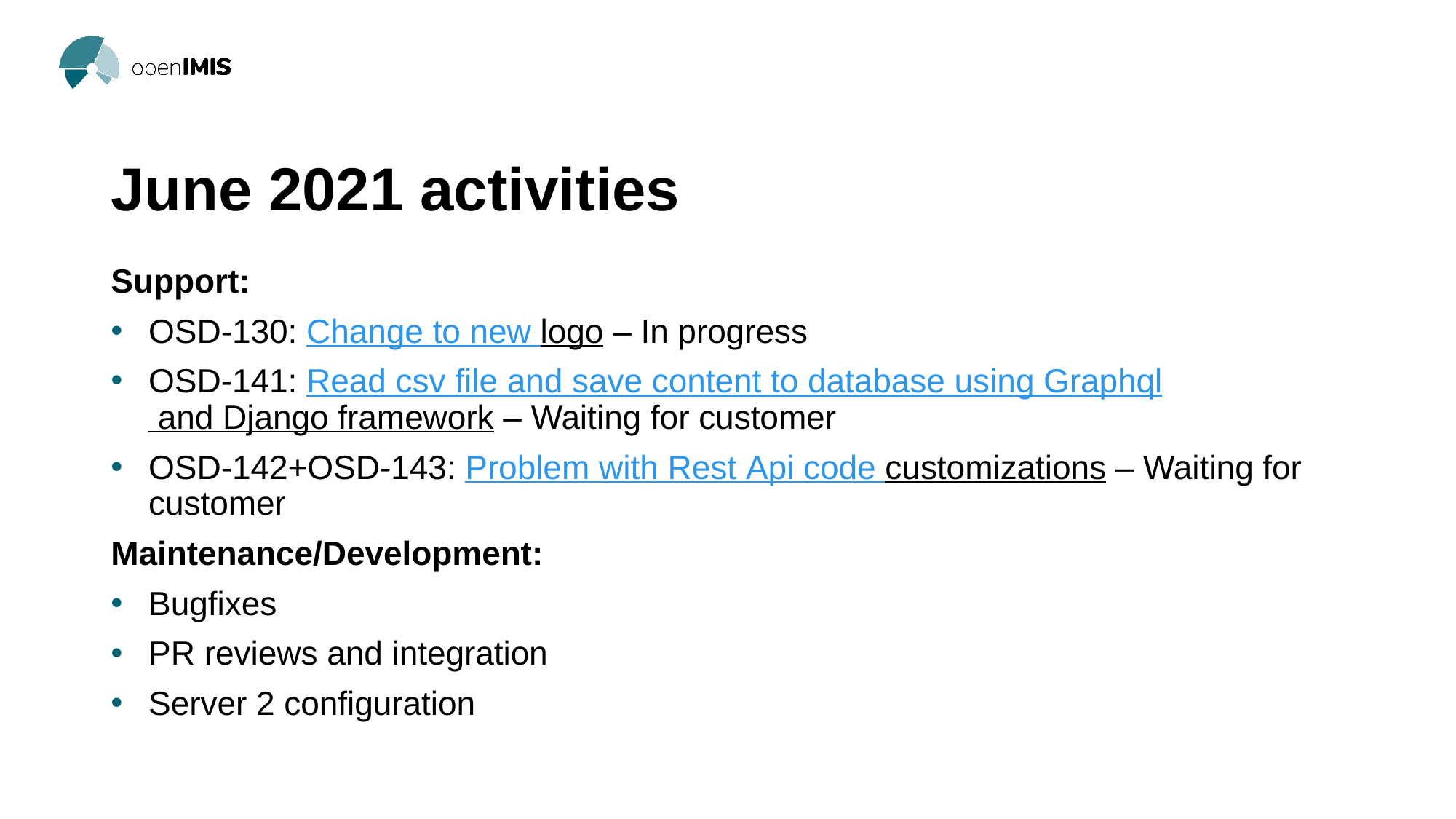

# June 2021 activities
Support:
OSD-130: Change to new logo – In progress
OSD-141: Read csv file and save content to database using Graphql and Django framework – Waiting for customer
OSD-142+OSD-143: Problem with Rest Api code customizations – Waiting for customer
Maintenance/Development:
Bugfixes
PR reviews and integration
Server 2 configuration